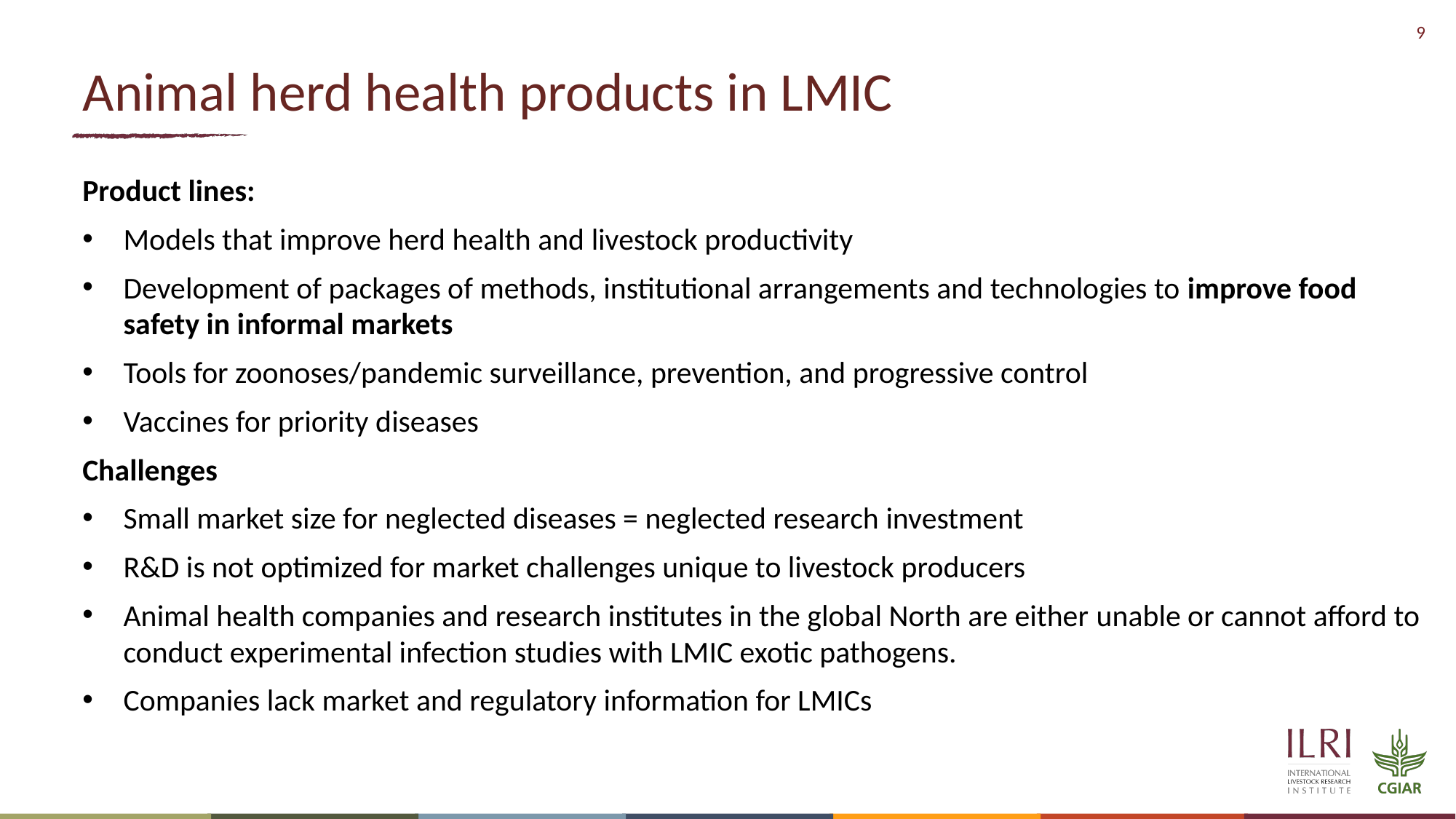

# Animal herd health products in LMIC
Product lines:
Models that improve herd health and livestock productivity
Development of packages of methods, institutional arrangements and technologies to improve food safety in informal markets
Tools for zoonoses/pandemic surveillance, prevention, and progressive control
Vaccines for priority diseases
Challenges
Small market size for neglected diseases = neglected research investment
R&D is not optimized for market challenges unique to livestock producers
Animal health companies and research institutes in the global North are either unable or cannot afford to conduct experimental infection studies with LMIC exotic pathogens.
Companies lack market and regulatory information for LMICs